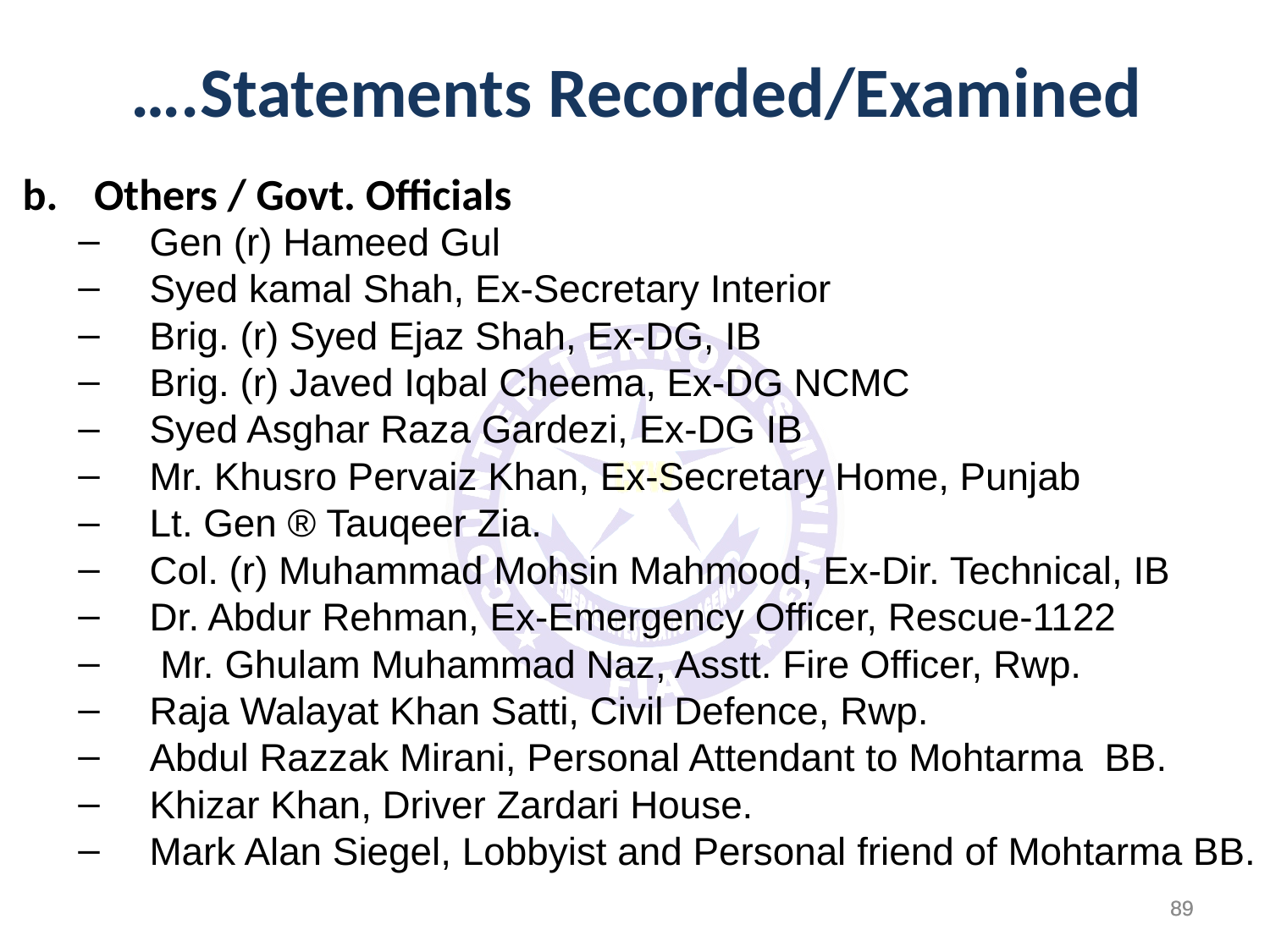

….Statements Recorded/Examined
Others / Govt. Officials
Gen (r) Hameed Gul
Syed kamal Shah, Ex-Secretary Interior
Brig. (r) Syed Ejaz Shah, Ex-DG, IB
Brig. (r) Javed Iqbal Cheema, Ex-DG NCMC
Syed Asghar Raza Gardezi, Ex-DG IB
Mr. Khusro Pervaiz Khan, Ex-Secretary Home, Punjab
Lt. Gen ® Tauqeer Zia.
Col. (r) Muhammad Mohsin Mahmood, Ex-Dir. Technical, IB
Dr. Abdur Rehman, Ex-Emergency Officer, Rescue-1122
 Mr. Ghulam Muhammad Naz, Asstt. Fire Officer, Rwp.
Raja Walayat Khan Satti, Civil Defence, Rwp.
Abdul Razzak Mirani, Personal Attendant to Mohtarma  BB.
Khizar Khan, Driver Zardari House.
Mark Alan Siegel, Lobbyist and Personal friend of Mohtarma BB.

89
89